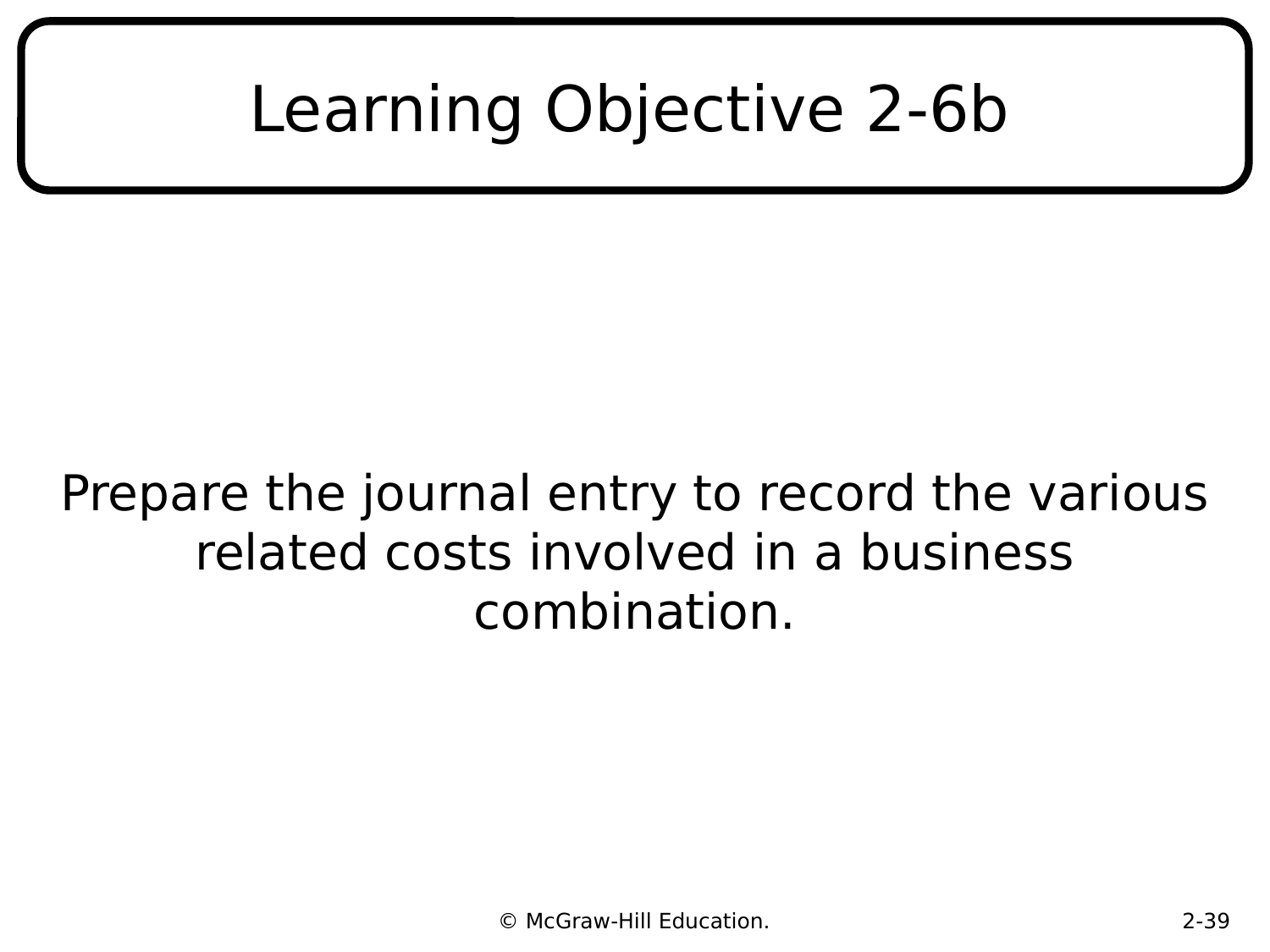

# Learning Objective 2-6b
Prepare the journal entry to record the various related costs involved in a business combination.